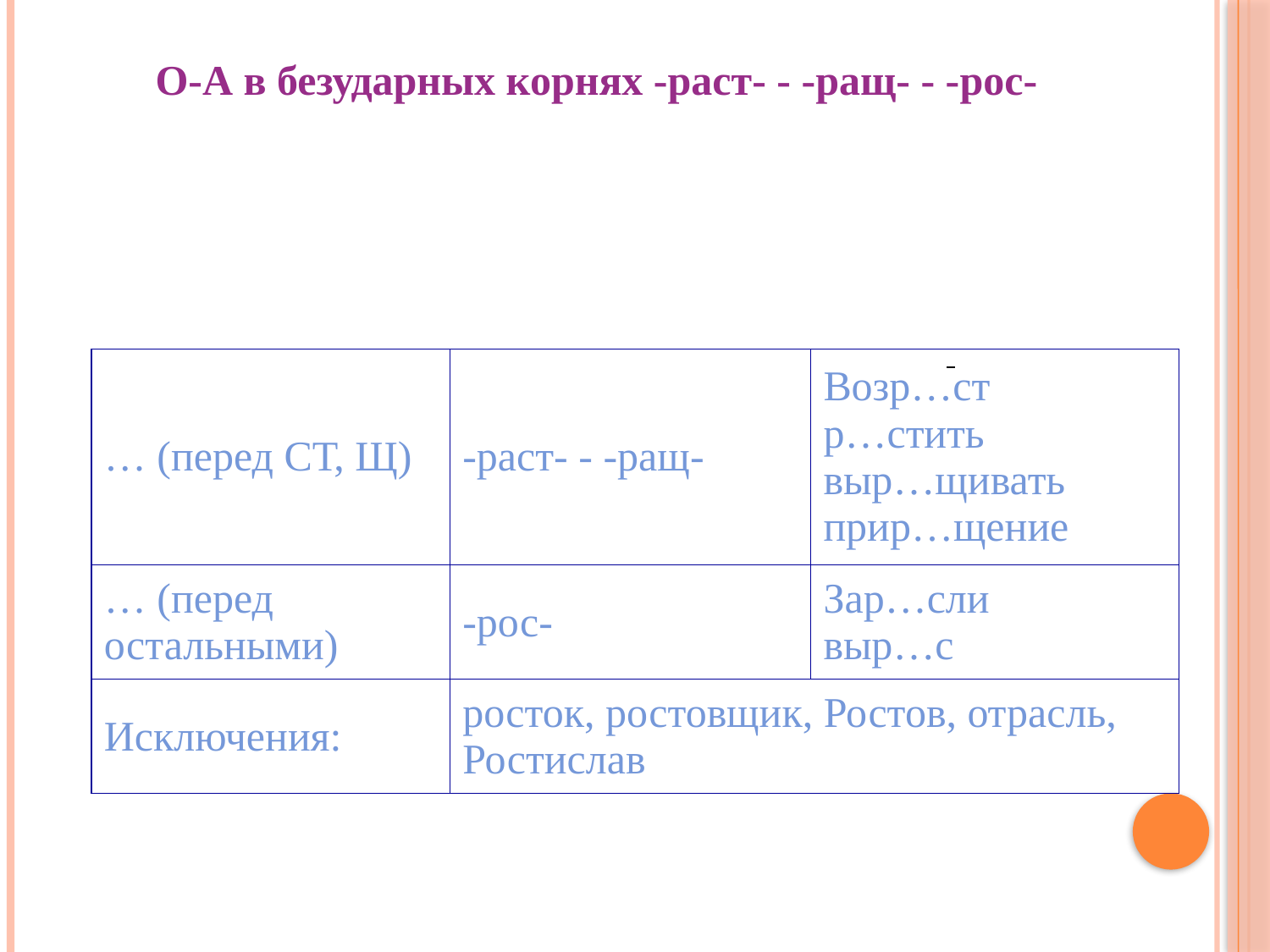

О-А в безударных корнях -раст- - -ращ- - -рос-

| … (перед СТ, Щ) | -раст- - -ращ- | Возр…ст  р…стить  выр…щивать  прир…щение |
| --- | --- | --- |
| … (перед остальными) | -рос- | Зар…сли  выр…с |
| Исключения: | росток, ростовщик, Ростов, отрасль, Ростислав |  |